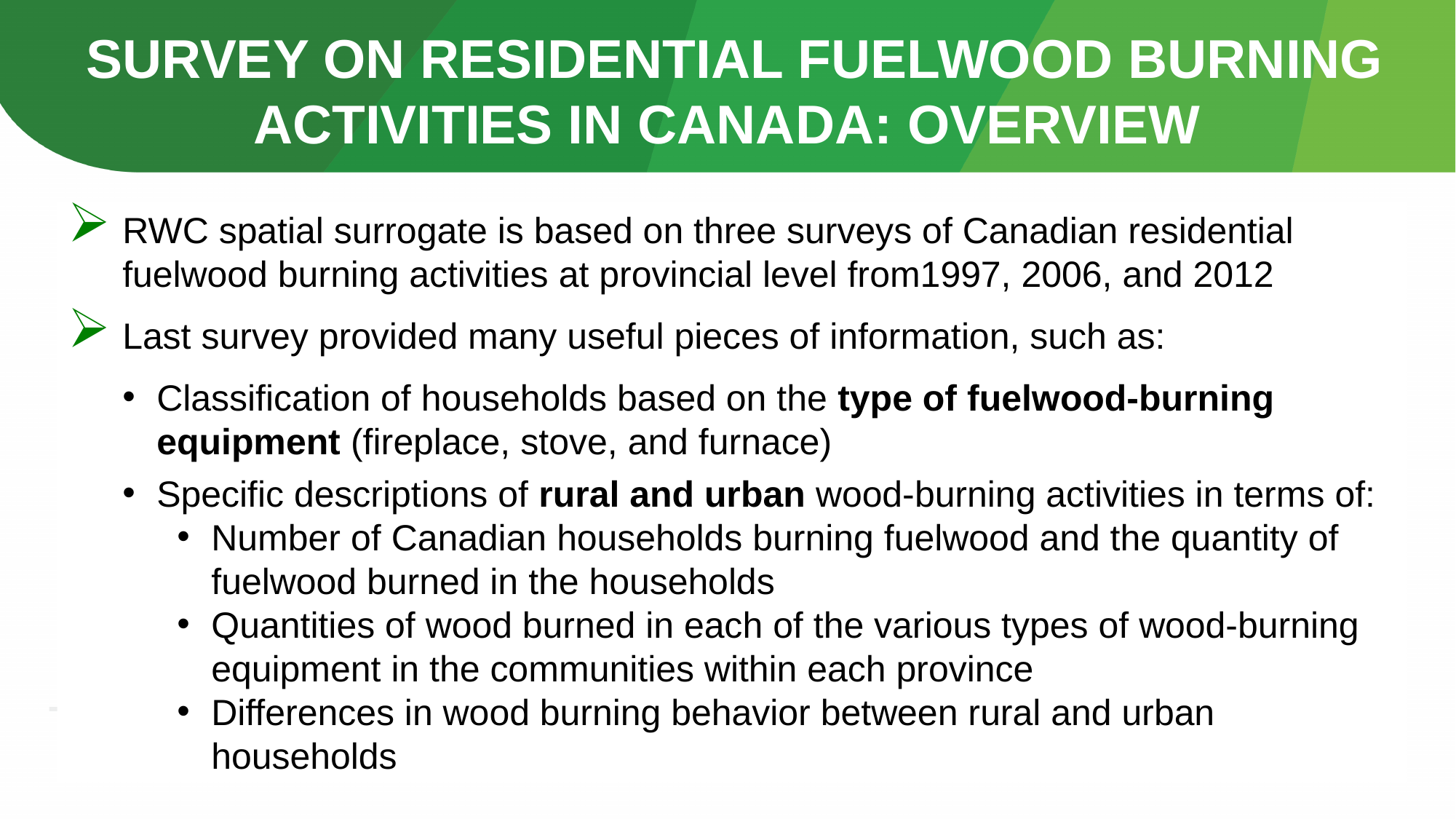

# survey on residential fuelwood burning activities in Canada: Overview
RWC spatial surrogate is based on three surveys of Canadian residential fuelwood burning activities at provincial level from1997, 2006, and 2012
Last survey provided many useful pieces of information, such as:
Classification of households based on the type of fuelwood-burning equipment (fireplace, stove, and furnace)
Specific descriptions of rural and urban wood-burning activities in terms of:
Number of Canadian households burning fuelwood and the quantity of fuelwood burned in the households
Quantities of wood burned in each of the various types of wood-burning equipment in the communities within each province
Differences in wood burning behavior between rural and urban households